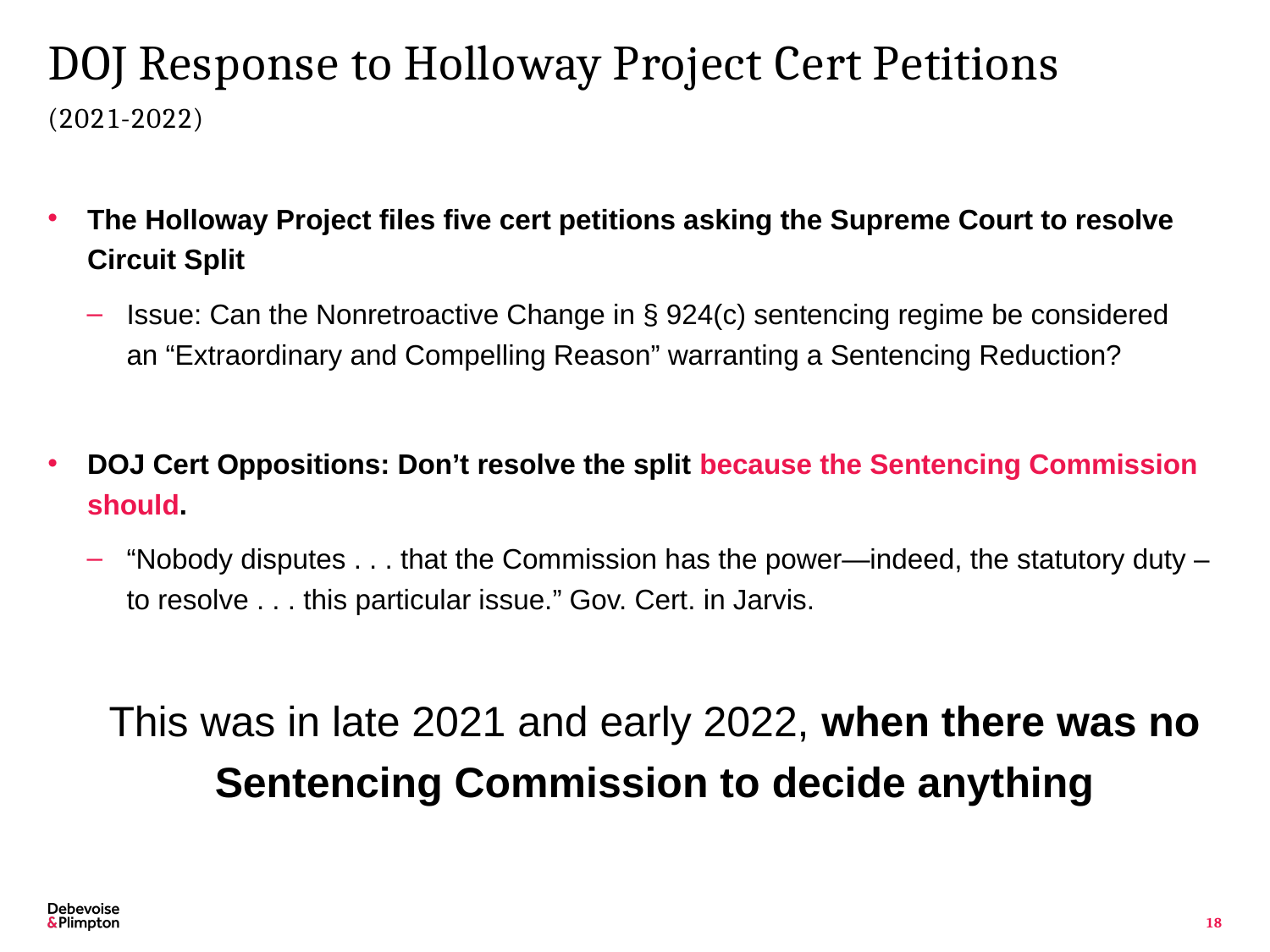

# DOJ Response to Holloway Project Cert Petitions
(2021-2022)
The Holloway Project files five cert petitions asking the Supreme Court to resolve Circuit Split
Issue: Can the Nonretroactive Change in § 924(c) sentencing regime be considered
an “Extraordinary and Compelling Reason” warranting a Sentencing Reduction?

DOJ Cert Oppositions: Don’t resolve the split because the Sentencing Commission should.
“Nobody disputes . . . that the Commission has the power—indeed, the statutory duty – to resolve . . . this particular issue.” Gov. Cert. in Jarvis.

This was in late 2021 and early 2022, when there was no Sentencing Commission to decide anything